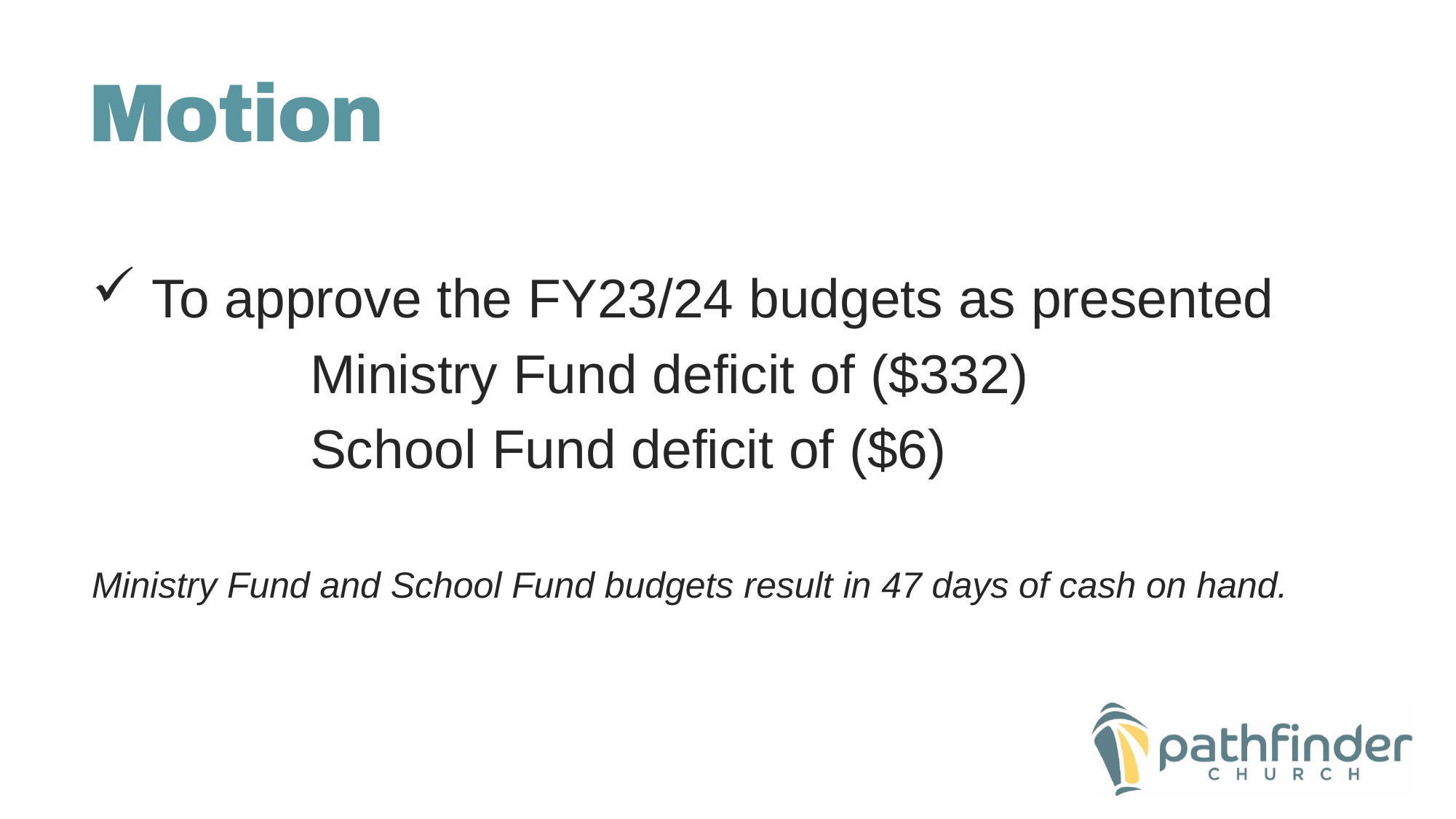

# Motion

 To approve the FY23/24 budgets as presented
       		Ministry Fund deficit of ($332)
		School Fund deficit of ($6)

Ministry Fund and School Fund budgets result in 47 days of cash on hand.